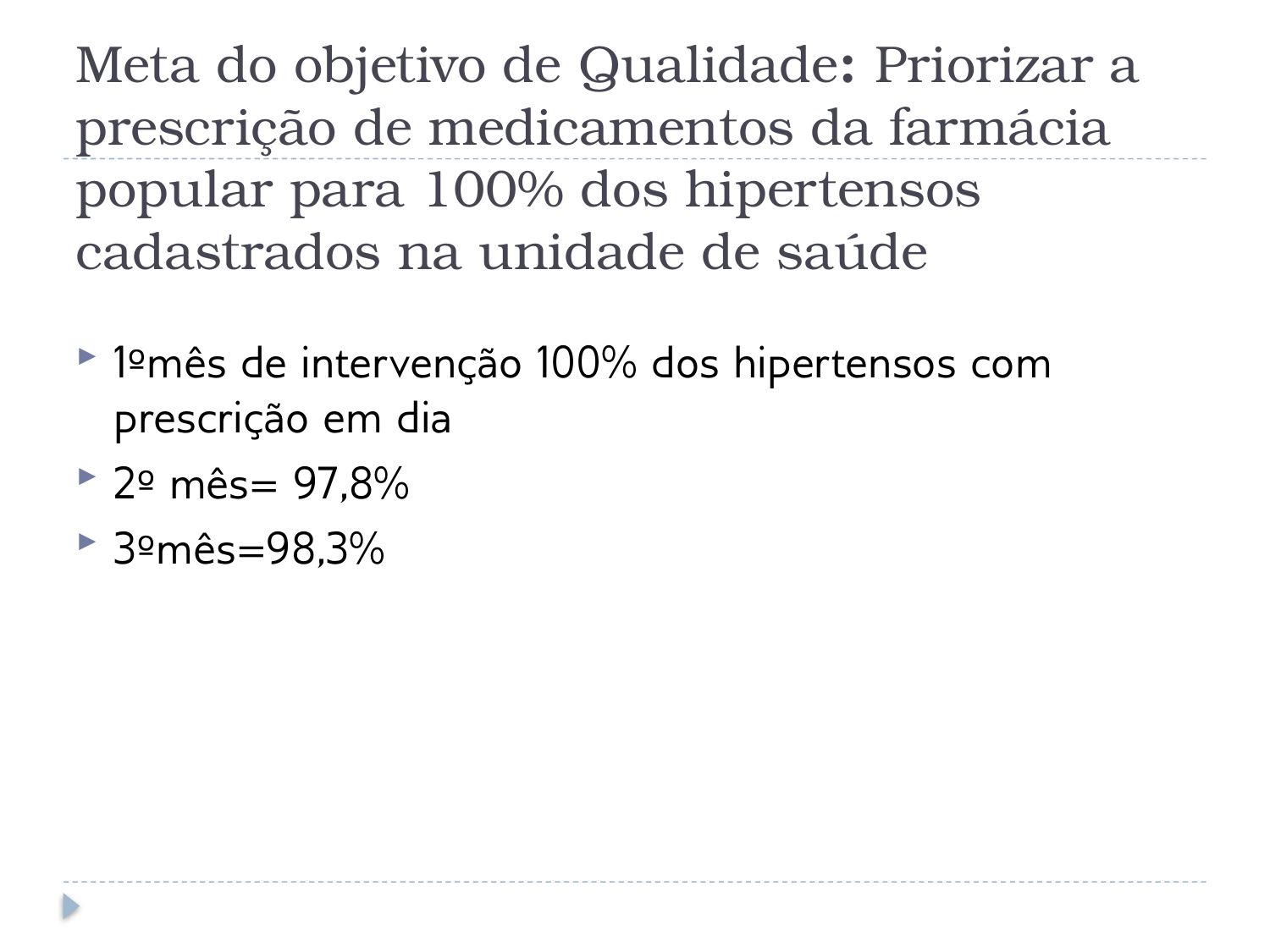

# Meta do objetivo de Qualidade: Priorizar a prescrição de medicamentos da farmácia popular para 100% dos hipertensos cadastrados na unidade de saúde
1ºmês de intervenção 100% dos hipertensos com prescrição em dia
2º mês= 97,8%
3ºmês=98,3%